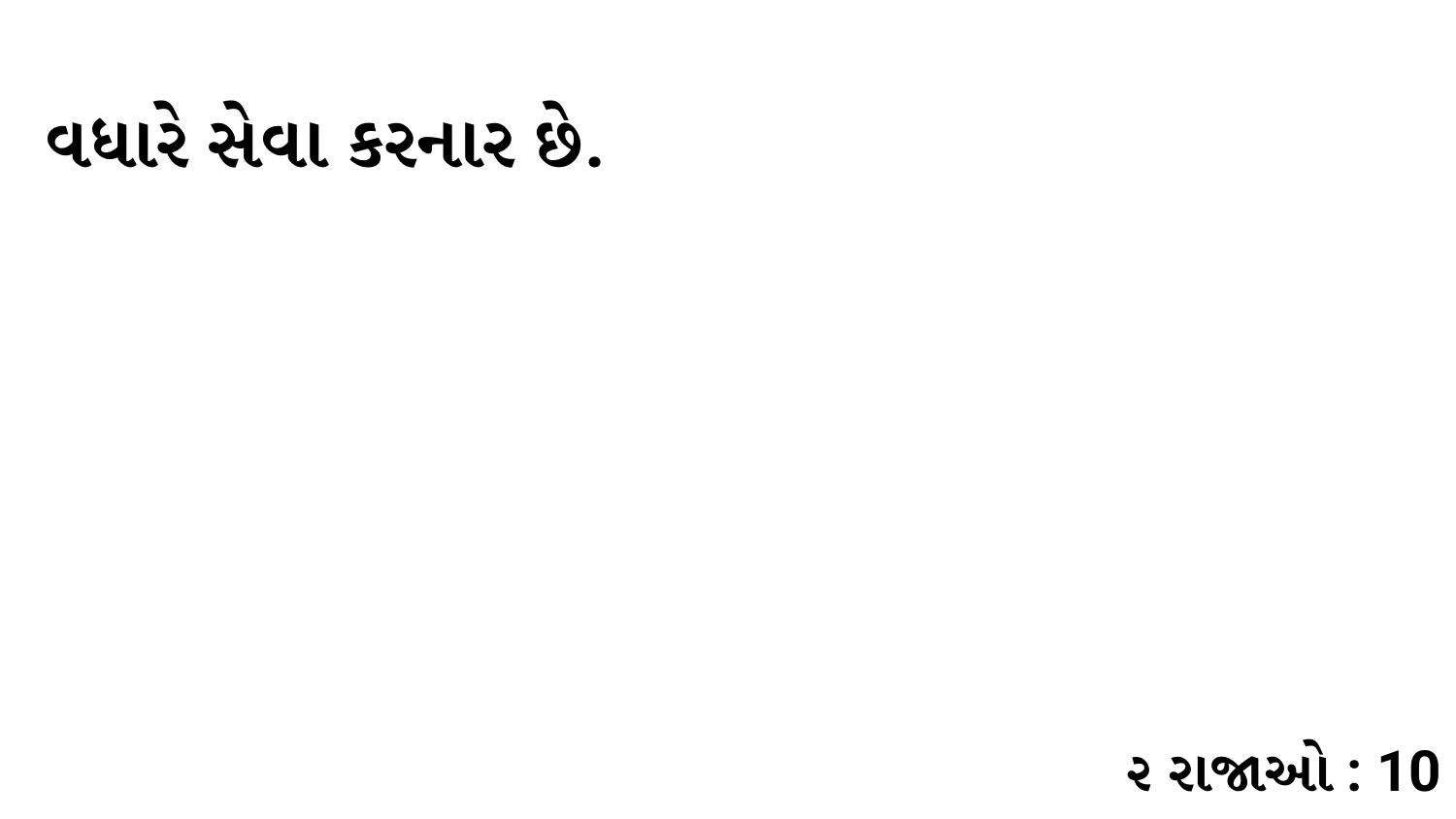

વધારે સેવા કરનાર છે.
૨ રાજાઓ : 10